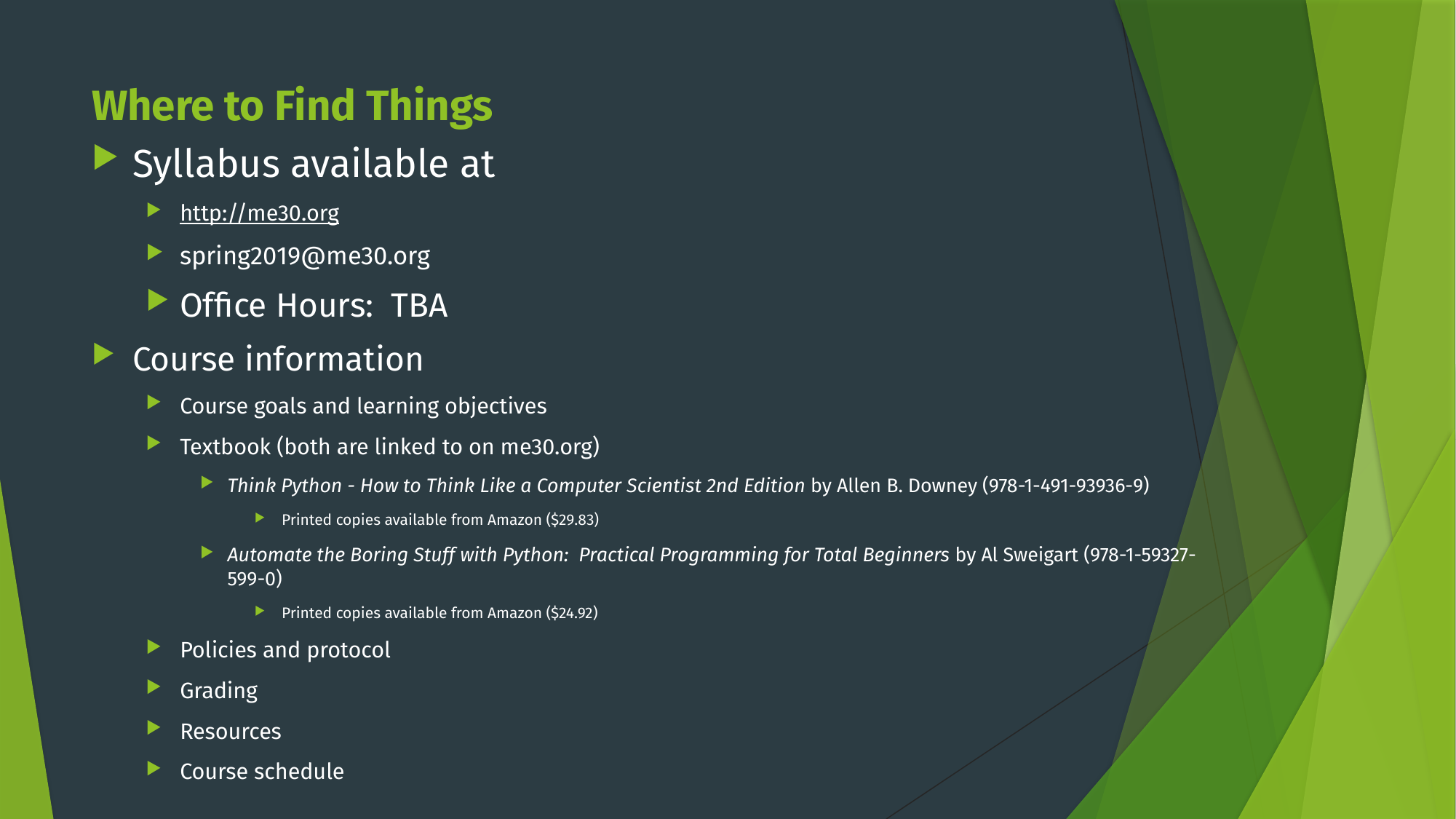

# Where to Find Things
Syllabus available at
http://me30.org
spring2019@me30.org
Office Hours:  TBA
Course information
Course goals and learning objectives
Textbook (both are linked to on me30.org)
Think Python - How to Think Like a Computer Scientist 2nd Edition by Allen B. Downey (978-1-491-93936-9)
Printed copies available from Amazon ($29.83)
Automate the Boring Stuff with Python:  Practical Programming for Total Beginners by Al Sweigart (978-1-59327-599-0)
Printed copies available from Amazon ($24.92)
Policies and protocol
Grading
Resources
Course schedule